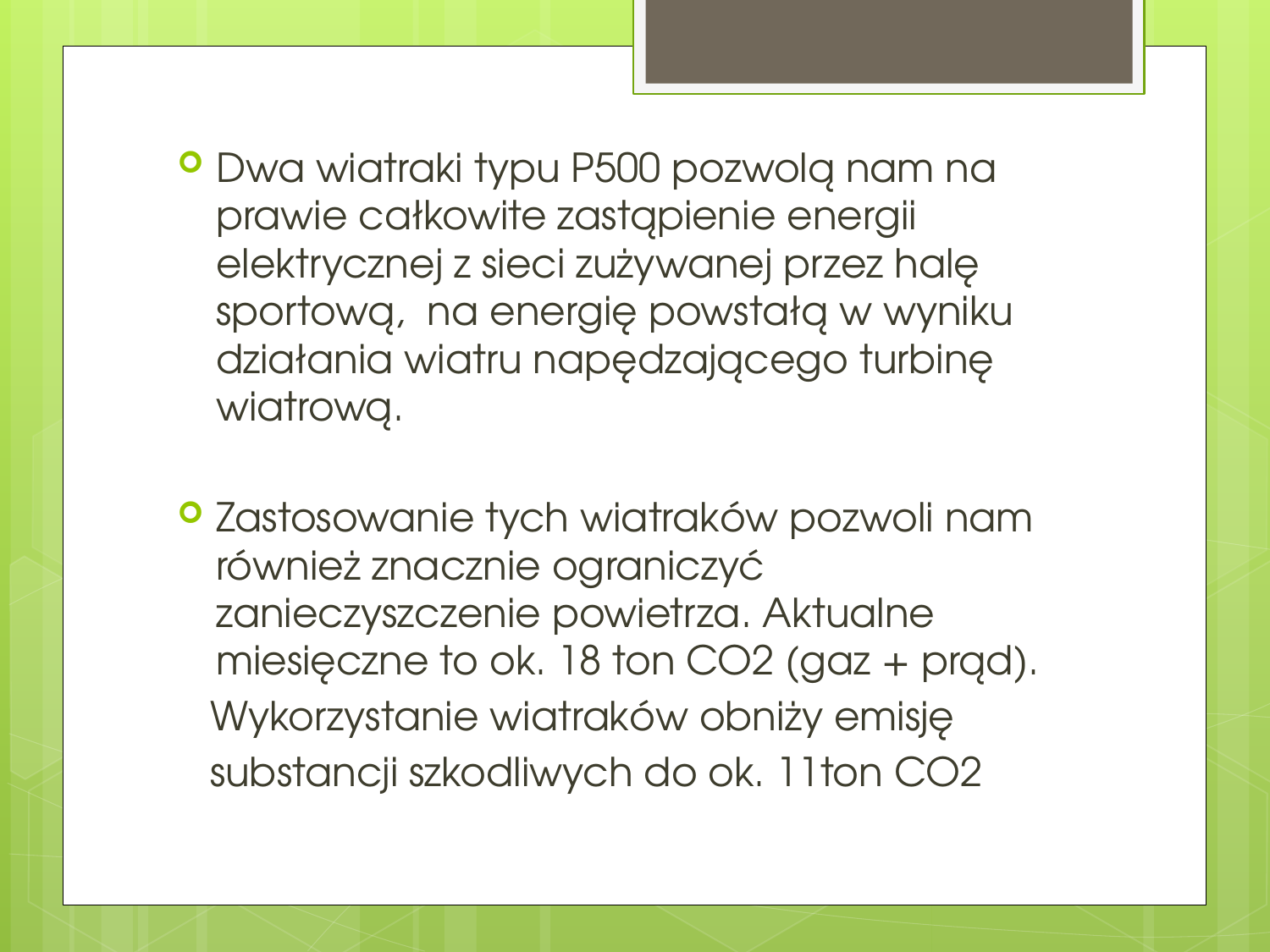

Dwa wiatraki typu P500 pozwolą nam na prawie całkowite zastąpienie energii elektrycznej z sieci zużywanej przez halę sportową,  na energię powstałą w wyniku działania wiatru napędzającego turbinę wiatrową.

Zastosowanie tych wiatraków pozwoli nam również znacznie ograniczyć zanieczyszczenie powietrza. Aktualne miesięczne to ok. 18 ton CO2 (gaz + prąd).
   Wykorzystanie wiatraków obniży emisję
   substancji szkodliwych do ok. 11ton CO2